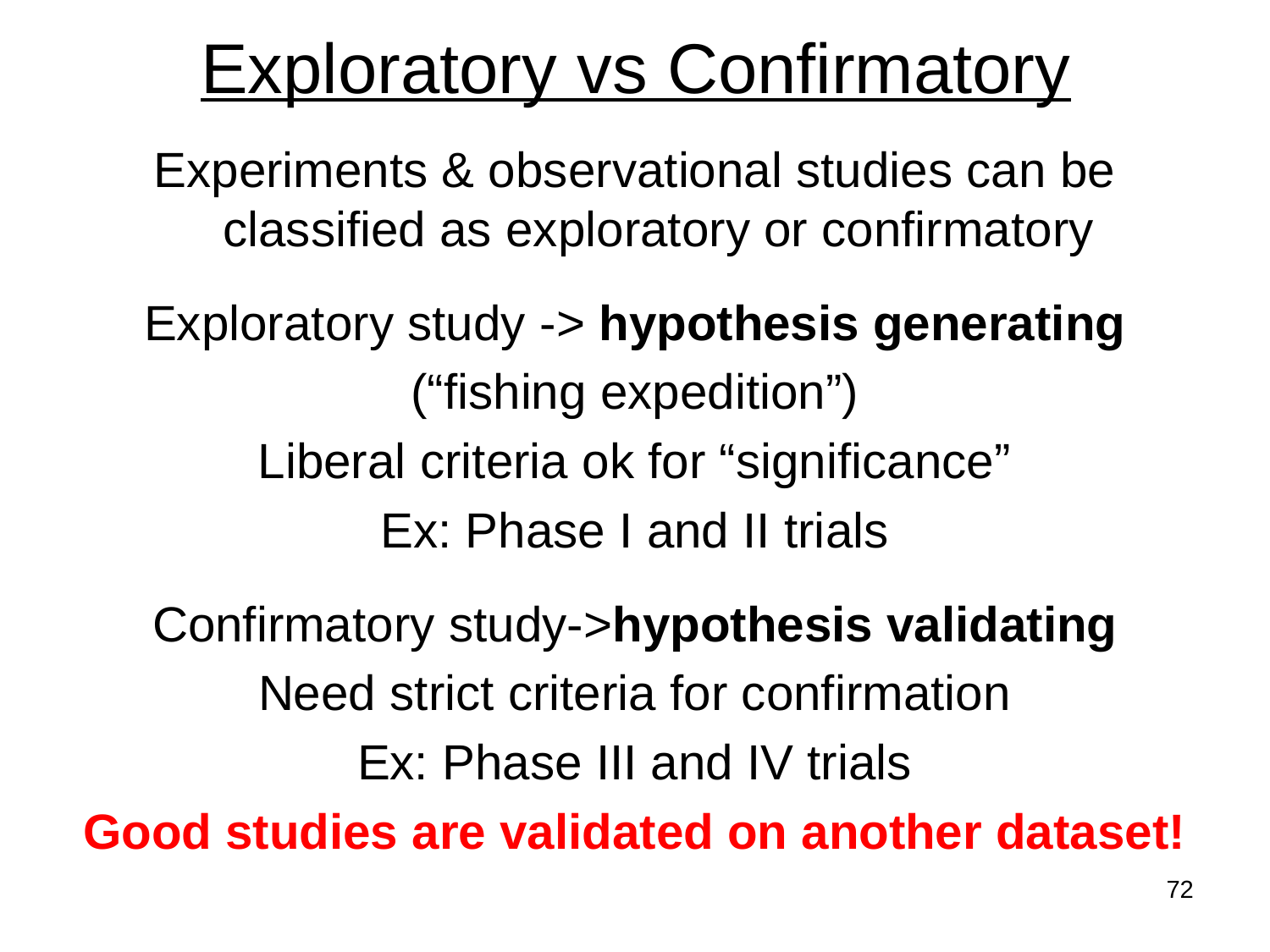

# Exploratory vs Confirmatory
Experiments & observational studies can be classified as exploratory or confirmatory

Exploratory study -> hypothesis generating
(“fishing expedition”)
Liberal criteria ok for “significance”
Ex: Phase I and II trials

Confirmatory study->hypothesis validating
Need strict criteria for confirmation
Ex: Phase III and IV trials
Good studies are validated on another dataset!

72